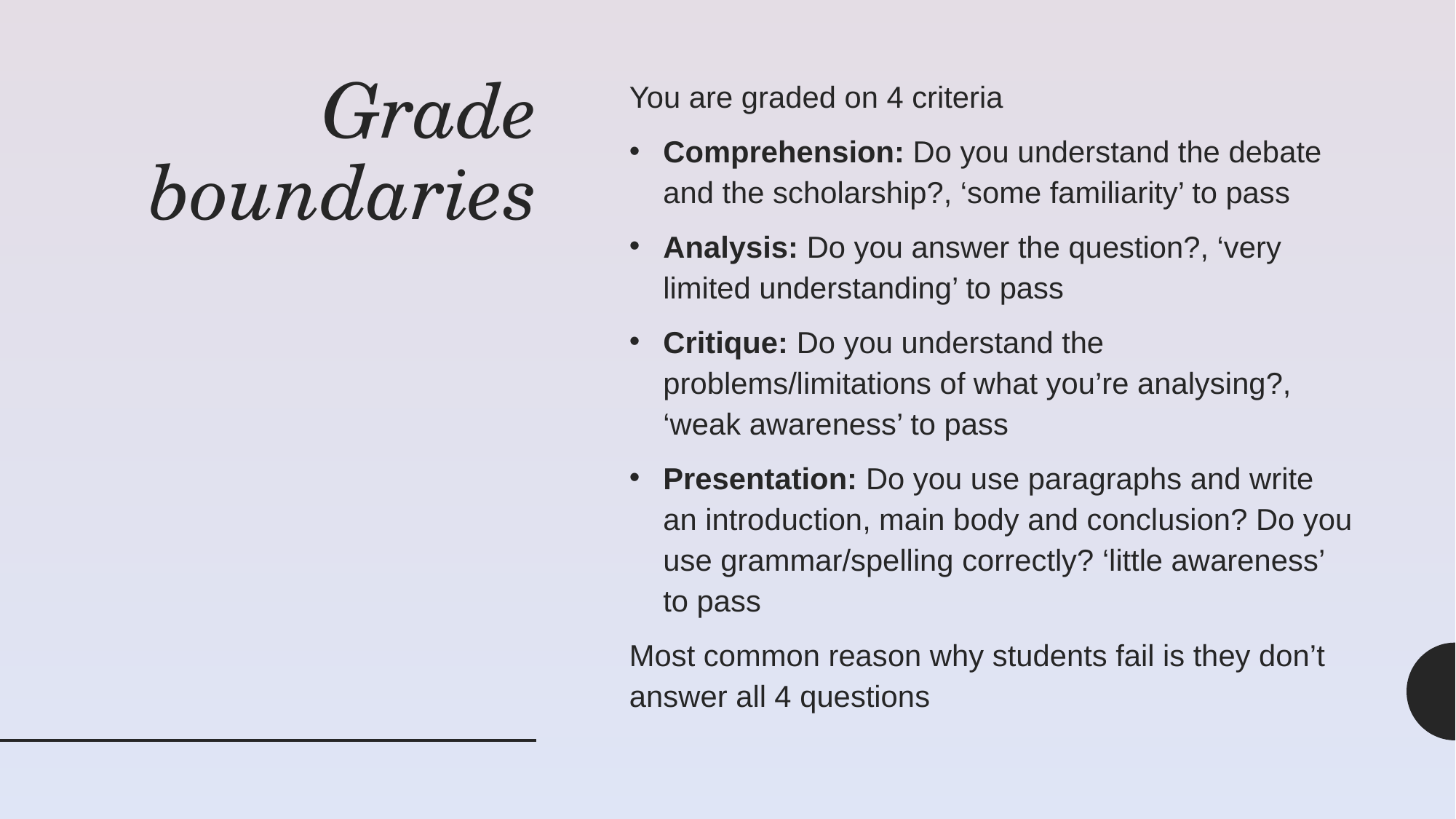

# Grade boundaries
You are graded on 4 criteria
Comprehension: Do you understand the debate and the scholarship?, ‘some familiarity’ to pass
Analysis: Do you answer the question?, ‘very limited understanding’ to pass
Critique: Do you understand the problems/limitations of what you’re analysing?, ‘weak awareness’ to pass
Presentation: Do you use paragraphs and write an introduction, main body and conclusion? Do you use grammar/spelling correctly? ‘little awareness’ to pass
Most common reason why students fail is they don’t answer all 4 questions